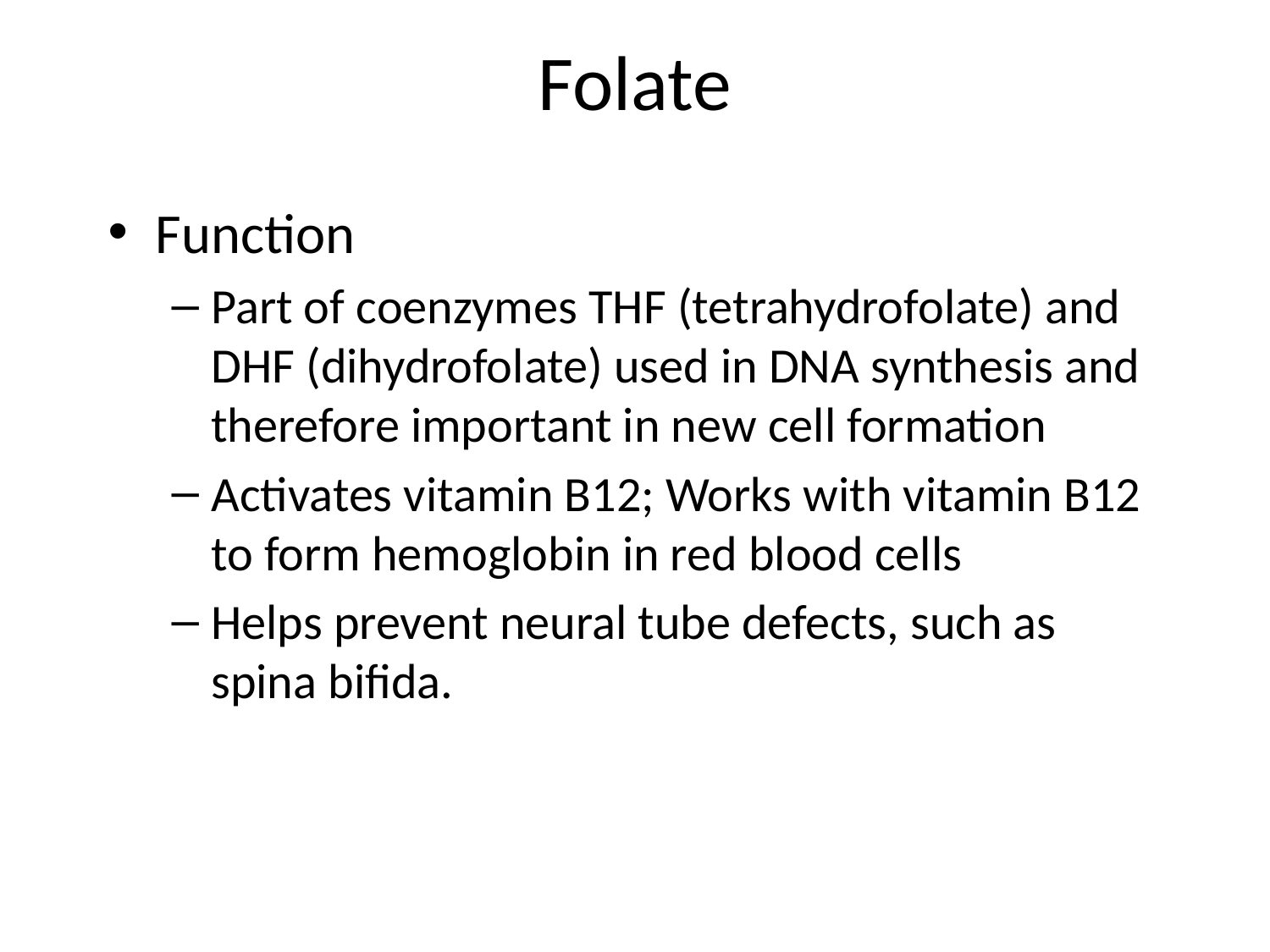

# Folate
Function
Part of coenzymes THF (tetrahydrofolate) and DHF (dihydrofolate) used in DNA synthesis and therefore important in new cell formation
Activates vitamin B12; Works with vitamin B12 to form hemoglobin in red blood cells
Helps prevent neural tube defects, such as spina bifida.